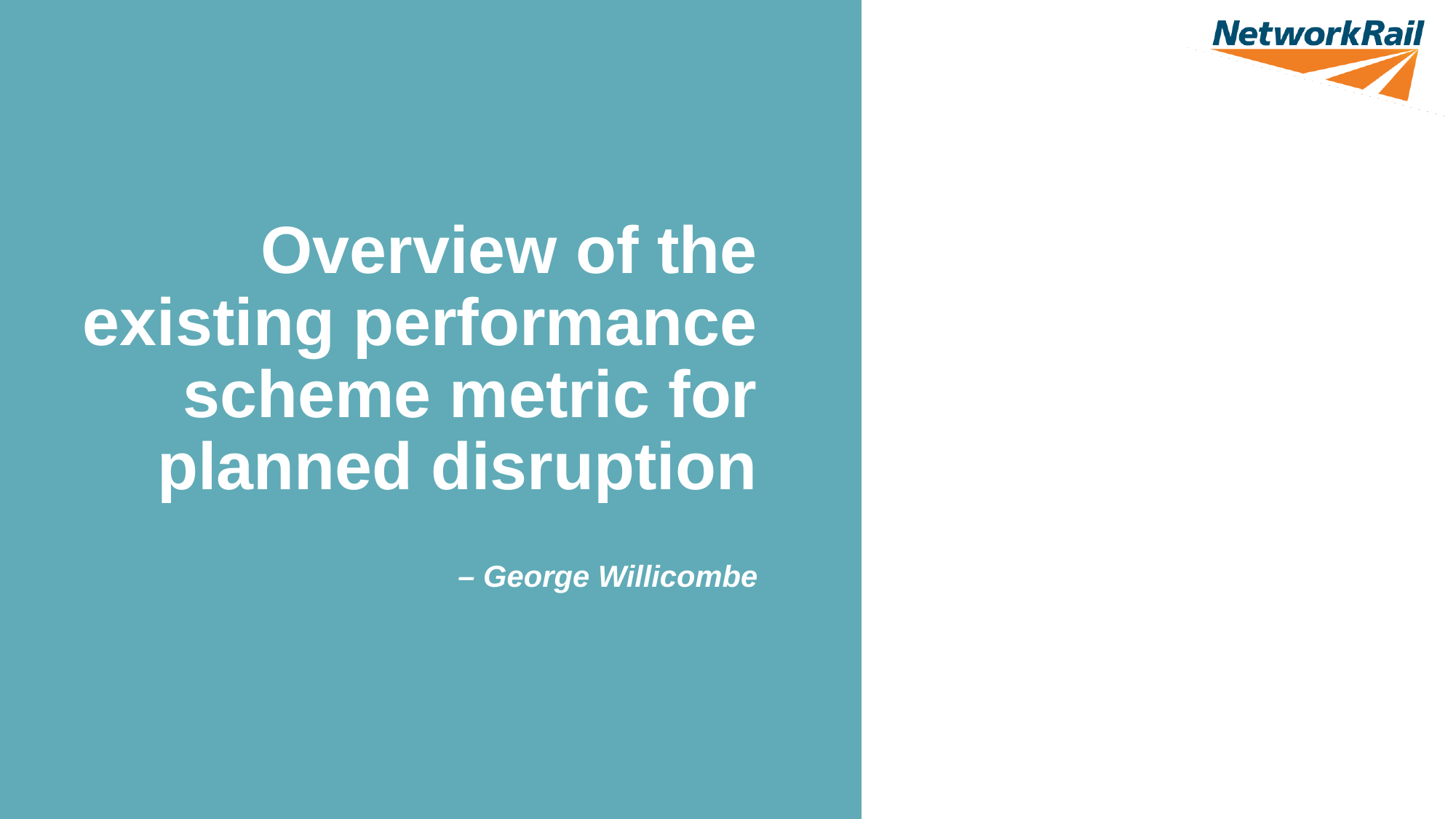

Overview of the existing performance scheme metric for planned disruption

– George Willicombe